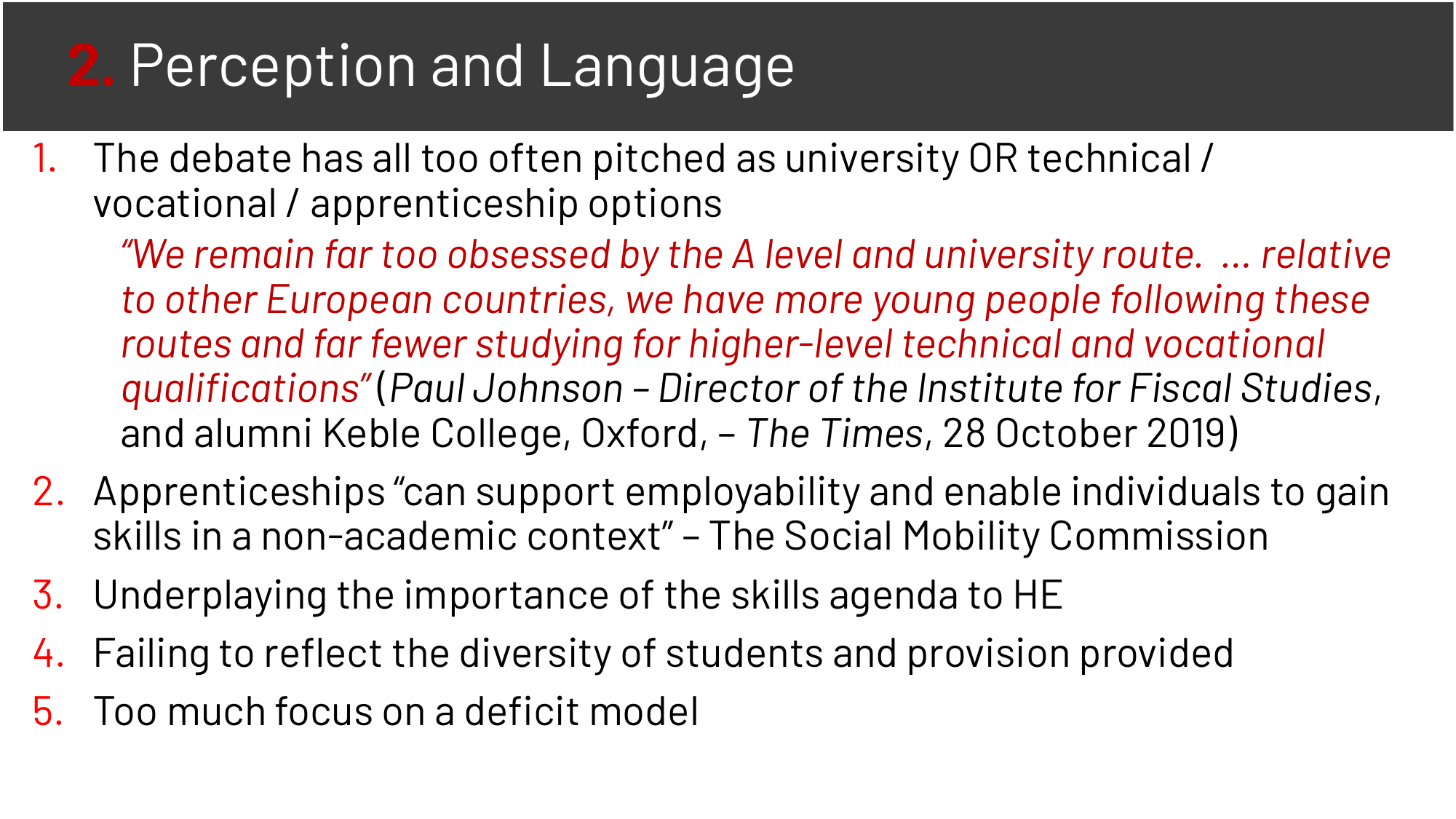

# 2. Perception and Language
The debate has all too often pitched as university OR technical / vocational / apprenticeship options
“We remain far too obsessed by the A level and university route.  … relative to other European countries, we have more young people following these routes and far fewer studying for higher-level technical and vocational qualifications” (Paul Johnson – Director of the Institute for Fiscal Studies, and alumni Keble College, Oxford, – The Times, 28 October 2019)
Apprenticeships “can support employability and enable individuals to gain skills in a non-academic context” – The Social Mobility Commission
Underplaying the importance of the skills agenda to HE
Failing to reflect the diversity of students and provision provided
Too much focus on a deficit model

Advocacy
Membership Services
Support on  quality
enhancements; policy, practice
and pedagogy; new technologies;
compliance and regulation.
Data and Research
Comprehensive data; research
reports;  concept papers;
Higher Education and Work-
based Learning journal.
Knowledge Networks
Sharing successful practices
through knowledge networks.

ATC Conference March 2025